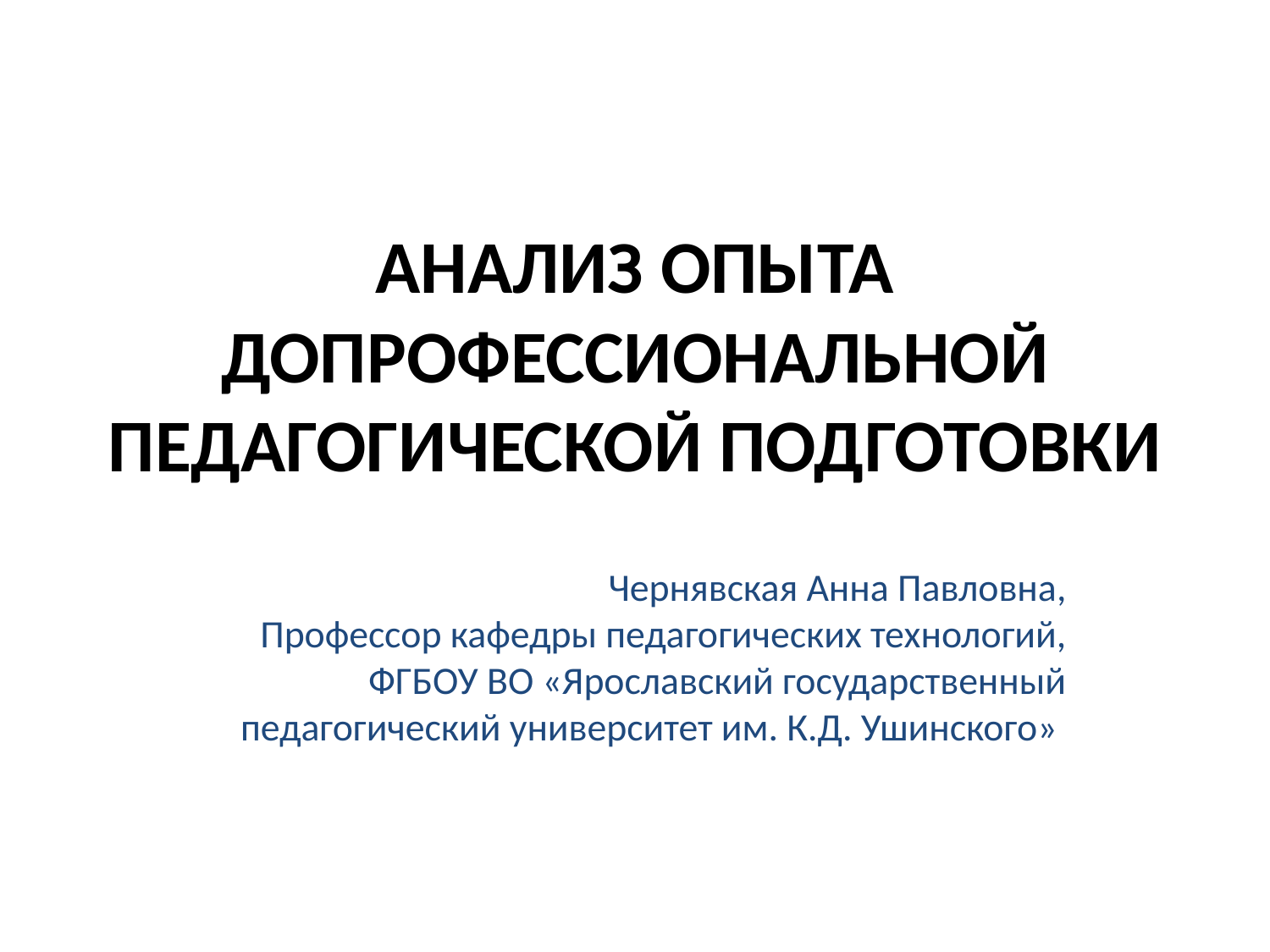

# АНАЛИЗ ОПЫТА ДОПРОФЕССИОНАЛЬНОЙ ПЕДАГОГИЧЕСКОЙ ПОДГОТОВКИ
Чернявская Анна Павловна,
Профессор кафедры педагогических технологий,
ФГБОУ ВО «Ярославский государственный педагогический университет им. К.Д. Ушинского»